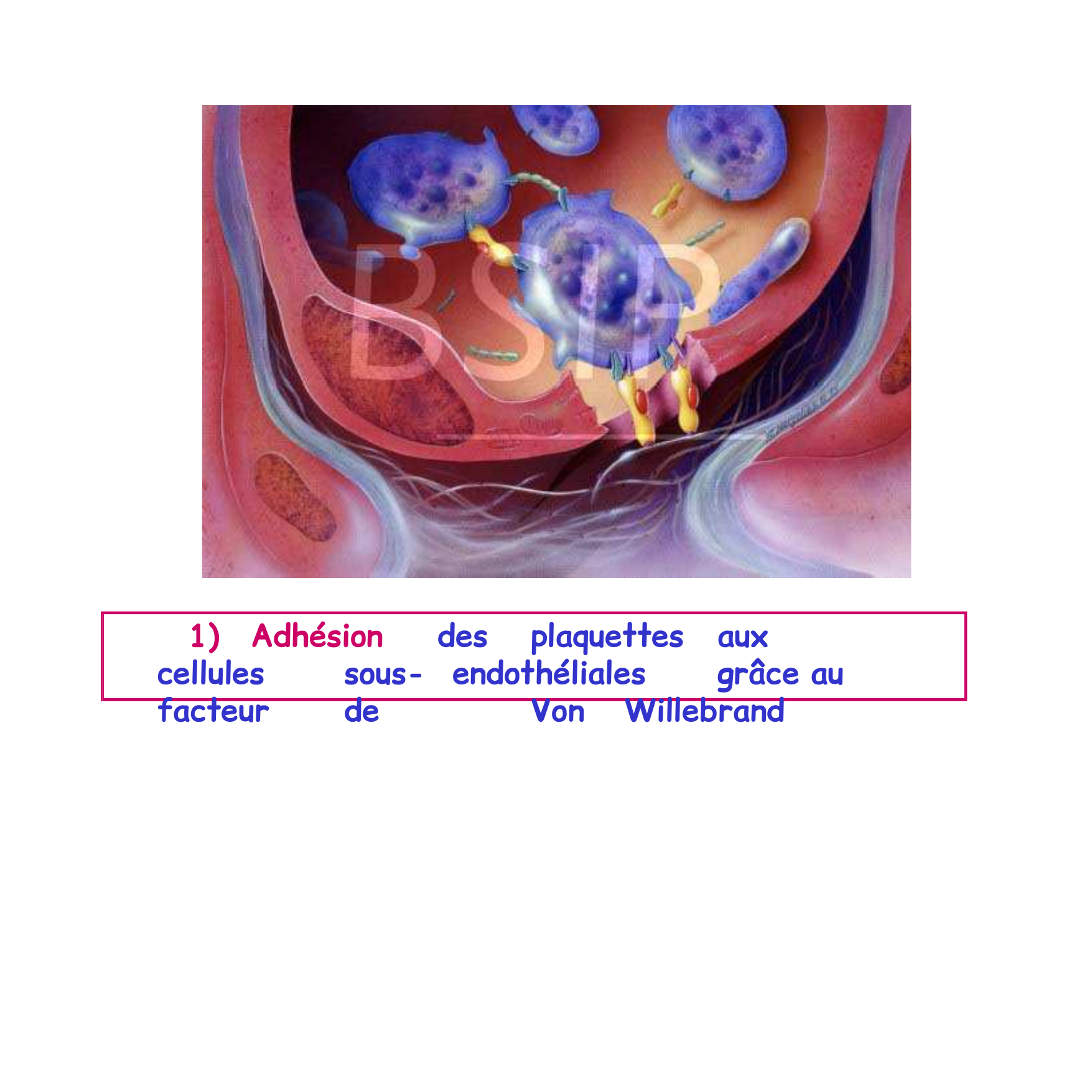

1)	Adhésion	des	plaquettes	aux	cellules	sous-  endothéliales	grâce	au	facteur	de		Von	Willebrand